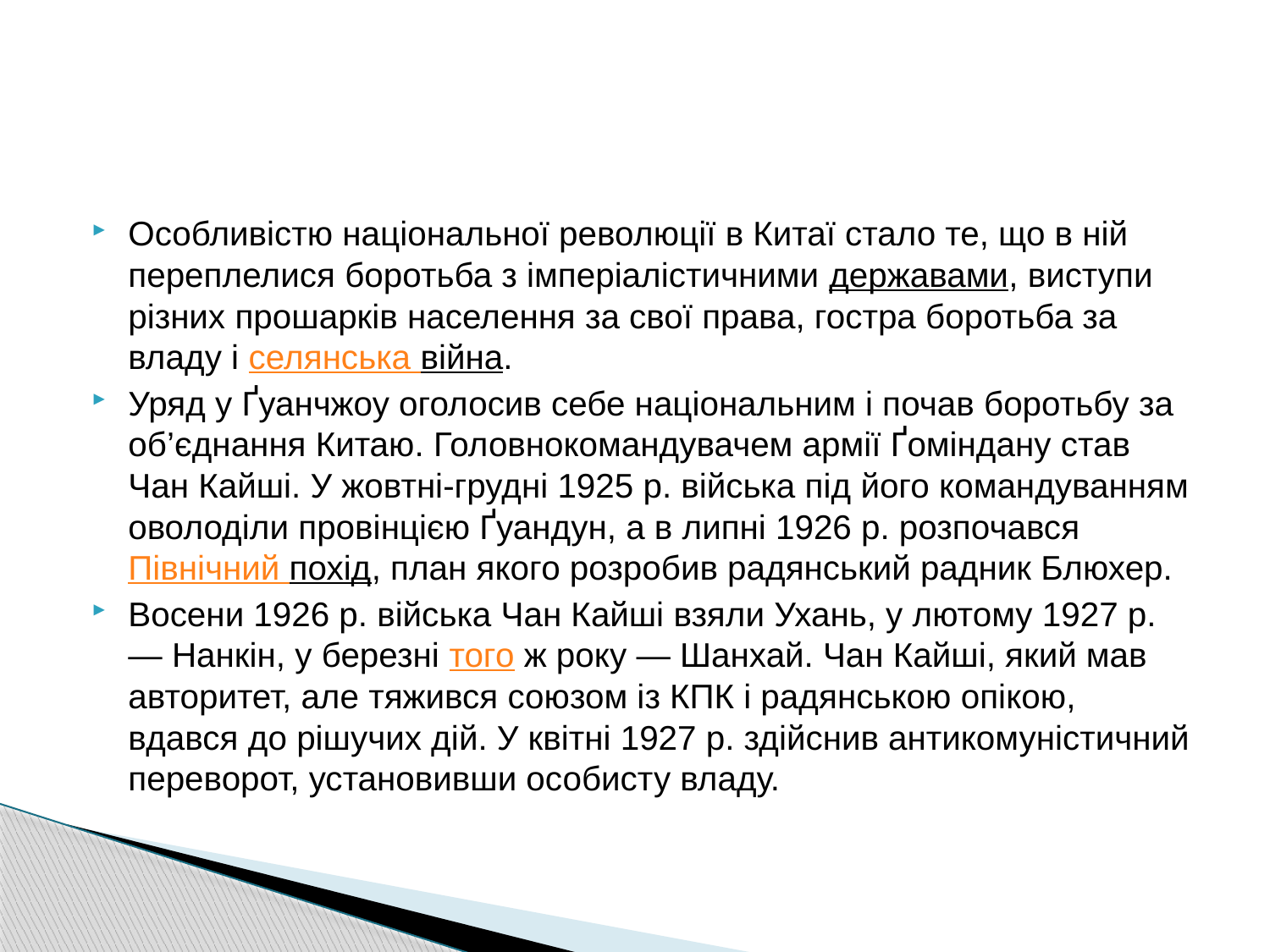

Особливістю національної революції в Китаї стало те, що в ній переплелися боротьба з імперіалістичними державами, виступи різних прошарків населення за свої права, гостра боротьба за владу і селянська війна.
Уряд у Ґуанчжоу оголосив себе національним і почав боротьбу за об’єднання Китаю. Головнокомандувачем армії Ґоміндану став Чан Кайші. У жовтні-грудні 1925 р. війська під його командуванням оволоділи провінцією Ґуандун, а в липні 1926 р. розпочався Північний похід, план якого розробив радянський радник Блюхер.
Восени 1926 р. війська Чан Кайші взяли Ухань, у лютому 1927 р. — Нанкін, у березні того ж року — Шанхай. Чан Кайші, який мав авторитет, але тяжився союзом із КПК і радянською опікою, вдався до рішучих дій. У квітні 1927 р. здійснив антикомуністичний переворот, установивши особисту владу.